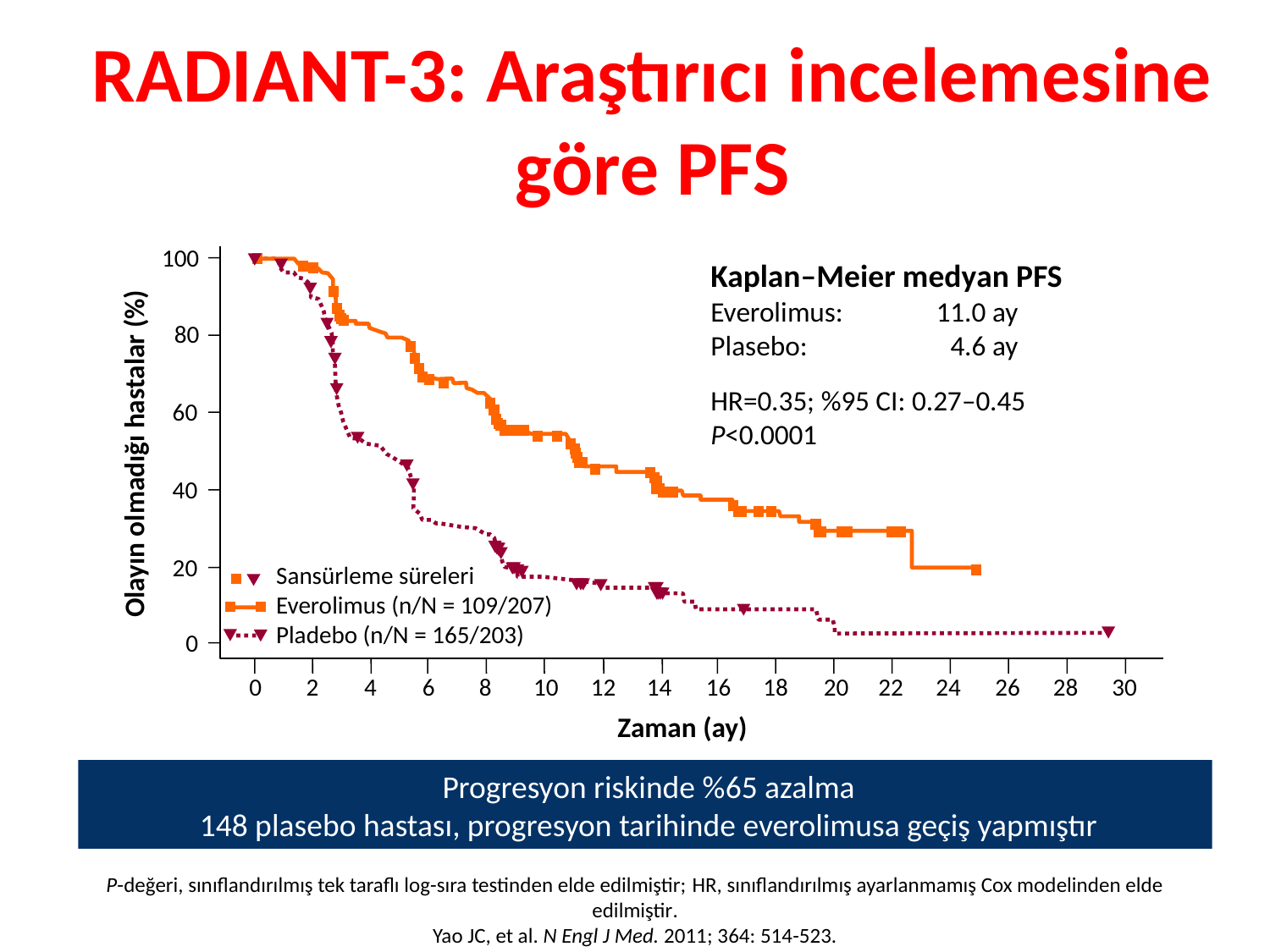

# RADIANT-3: Araştırıcı incelemesine göre PFS
100

Kaplan–Meier medyan PFS
Everolimus:	11.0 ay
Plasebo:	4.6 ay
HR=0.35; %95 CI: 0.27–0.45
P<0.0001

80

60

Olayın olmadığı hastalar (%)

40

20

Sansürleme süreleri
Everolimus (n/N = 109/207)
Pladebo (n/N = 165/203)

0

0
2
4
6
8
10
12
14
16
18
20
22
24
26
28
30
Zaman (ay)
 Progresyon riskinde %65 azalma
 148 plasebo hastası, progresyon tarihinde everolimusa geçiş yapmıştır
P-değeri, sınıflandırılmış tek taraflı log-sıra testinden elde edilmiştir; HR, sınıflandırılmış ayarlanmamış Cox modelinden elde edilmiştir.
Yao JC, et al. N Engl J Med. 2011; 364: 514-523.